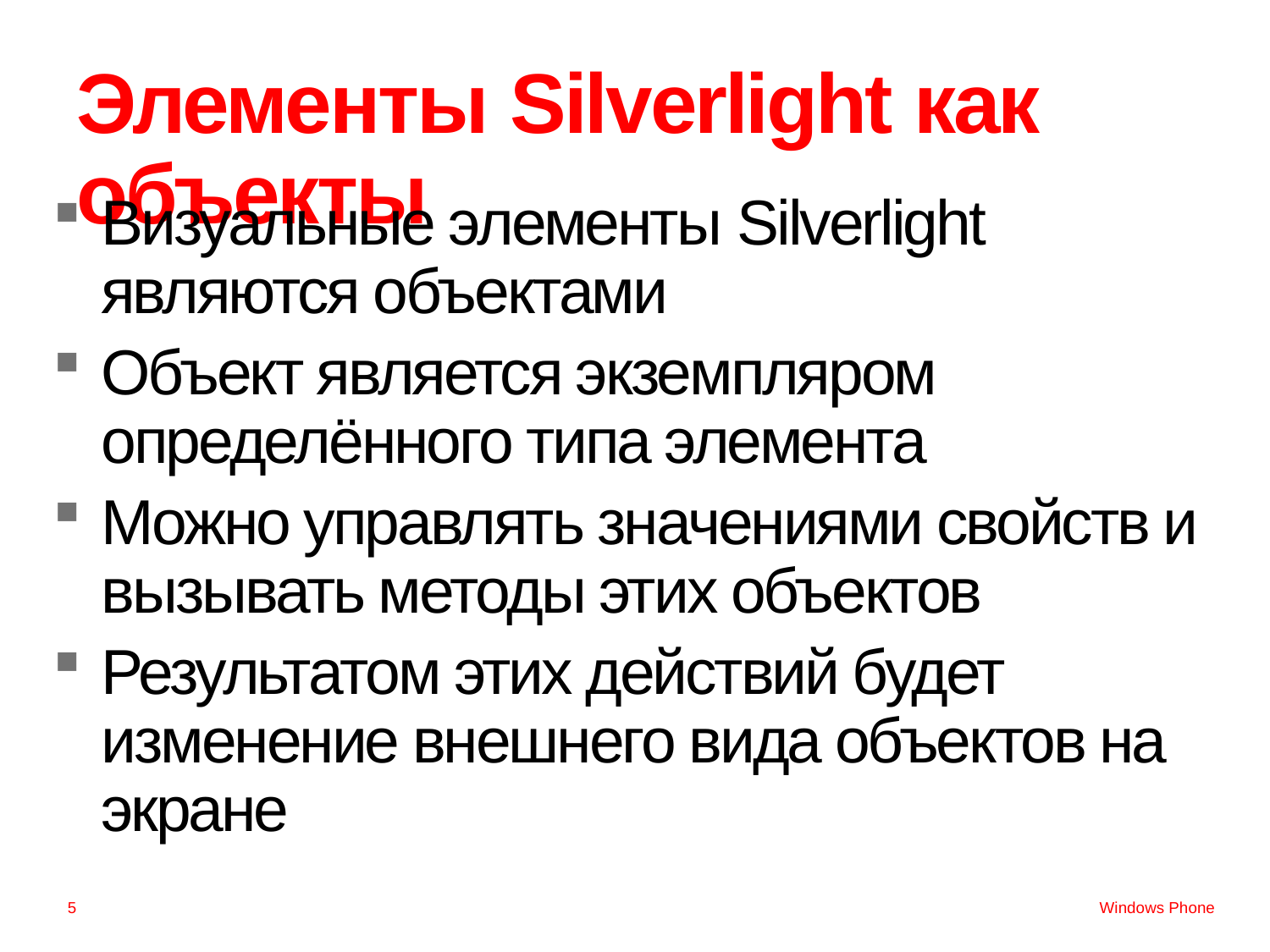

# Элементы Silverlight как объекты
Визуальные элементы Silverlight являются объектами
Объект является экземпляром определённого типа элемента
Можно управлять значениями свойств и вызывать методы этих объектов
Результатом этих действий будет изменение внешнего вида объектов на экране
5